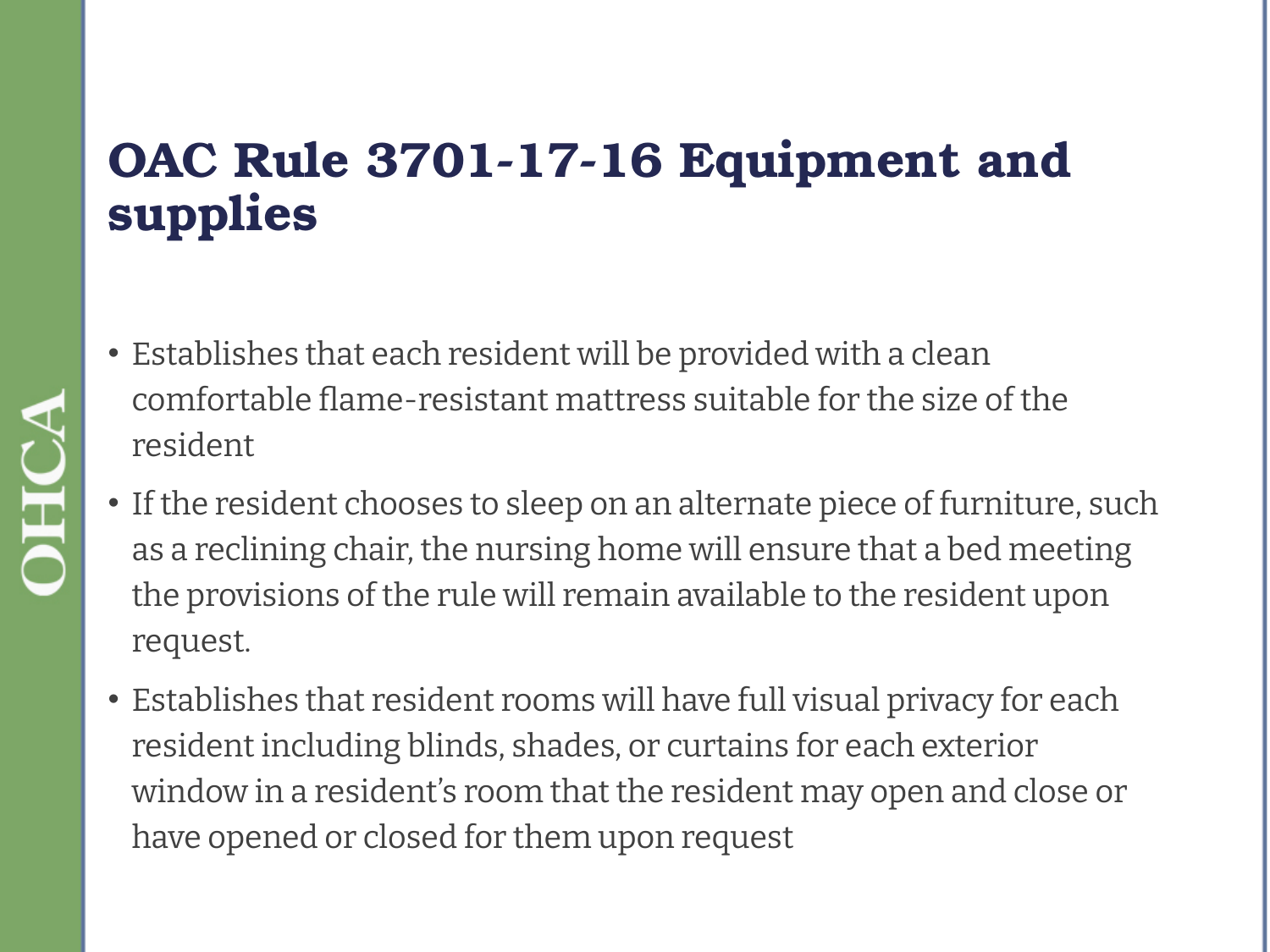

# OAC Rule 3701-17-16 Equipment and supplies
Establishes that each resident will be provided with a clean comfortable flame-resistant mattress suitable for the size of the resident
If the resident chooses to sleep on an alternate piece of furniture, such as a reclining chair, the nursing home will ensure that a bed meeting the provisions of the rule will remain available to the resident upon request.
Establishes that resident rooms will have full visual privacy for each resident including blinds, shades, or curtains for each exterior window in a resident’s room that the resident may open and close or have opened or closed for them upon request